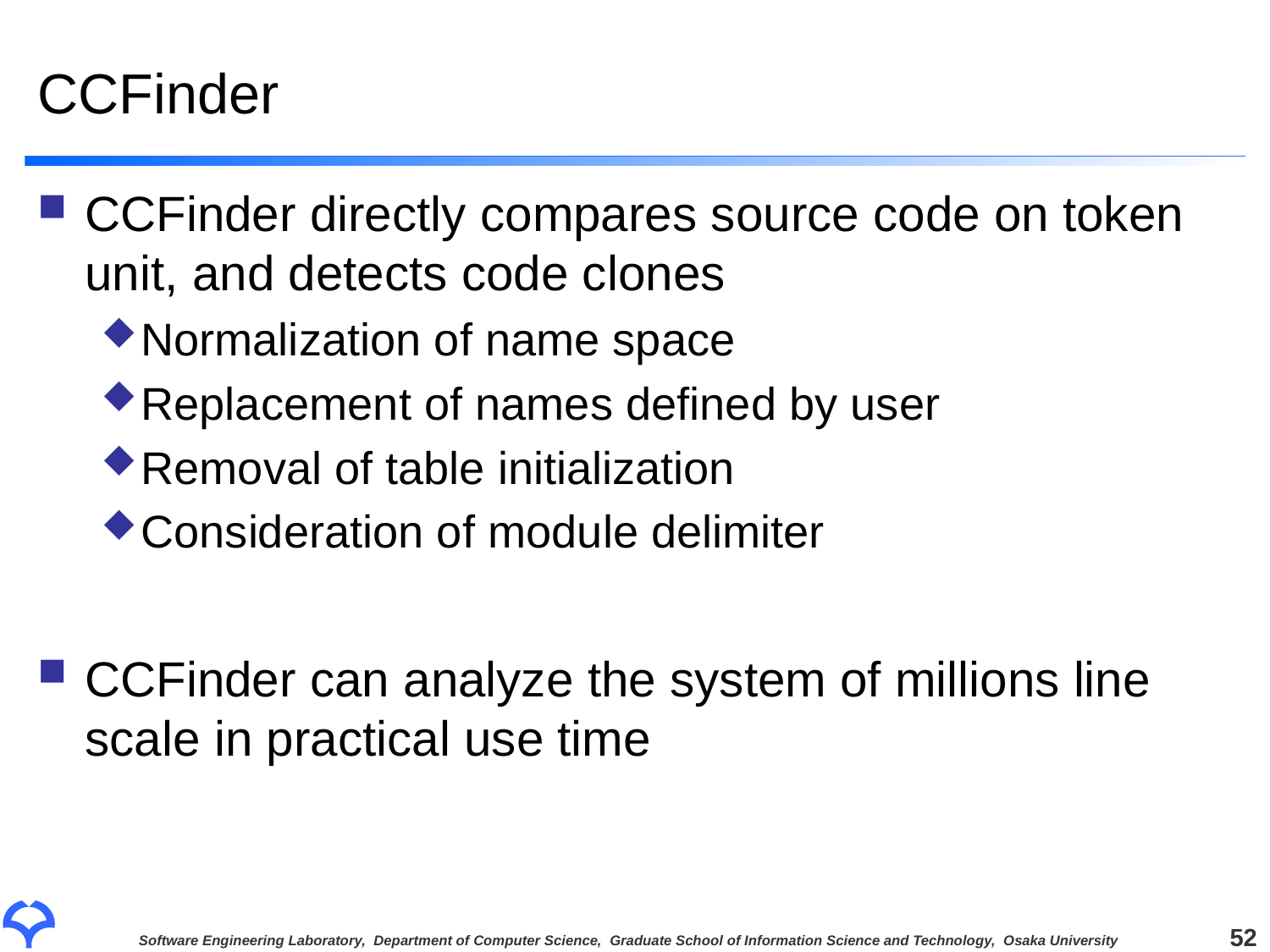

# CCFinder
CCFinder directly compares source code on token unit, and detects code clones
Normalization of name space
Replacement of names defined by user
Removal of table initialization
Consideration of module delimiter

CCFinder can analyze the system of millions line scale in practical use time
52